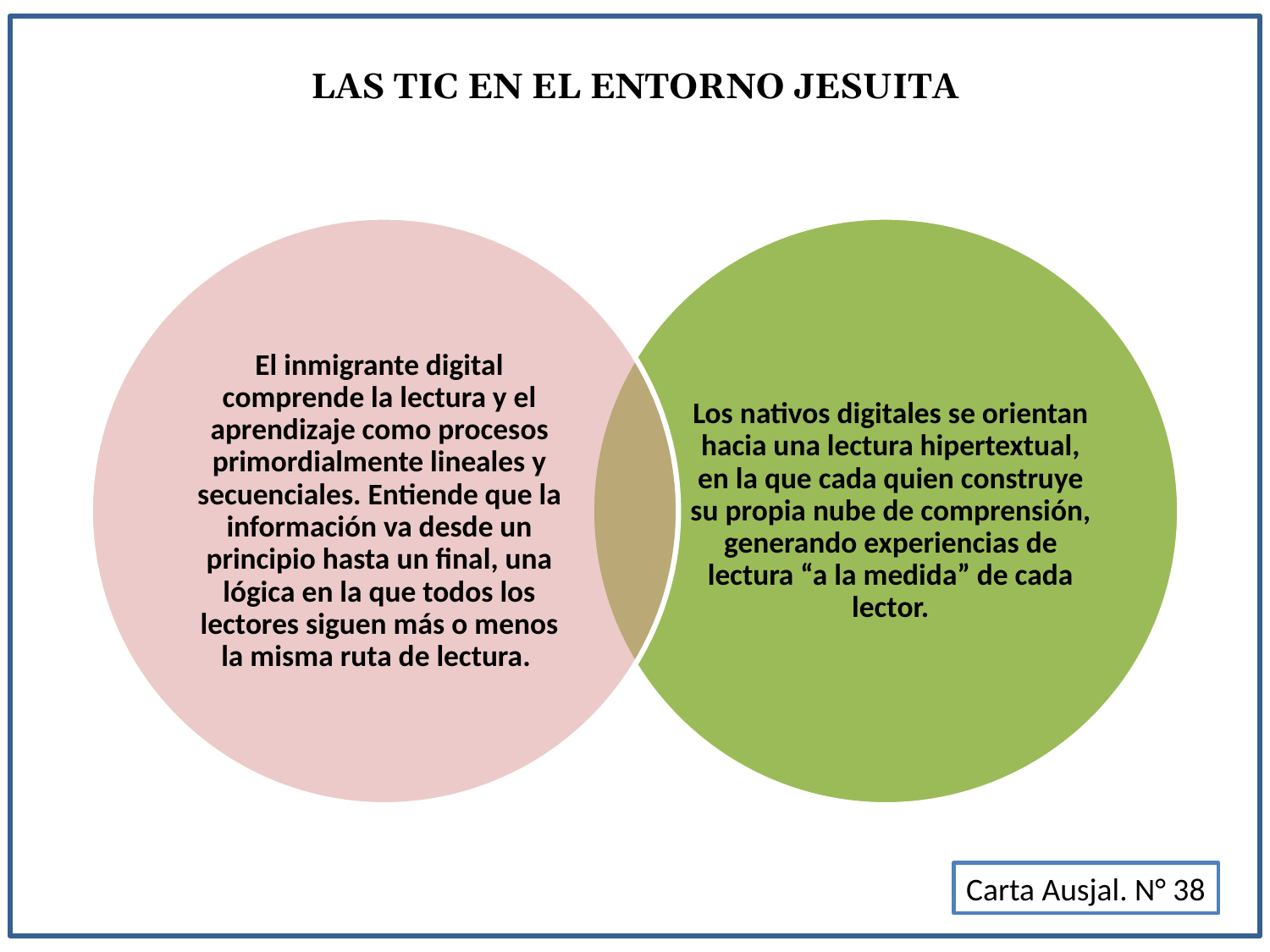

Las TIC en el Entorno Jesuita

El inmigrante digital comprende la lectura y el aprendizaje como procesos primordialmente lineales y secuenciales. Entiende que la información va desde un principio hasta un final, una lógica en la que todos los lectores siguen más o menos la misma ruta de lectura.
Los nativos digitales se orientan hacia una lectura hipertextual, en la que cada quien construye su propia nube de comprensión, generando experiencias de lectura “a la medida” de cada lector.

Carta Ausjal. N° 38